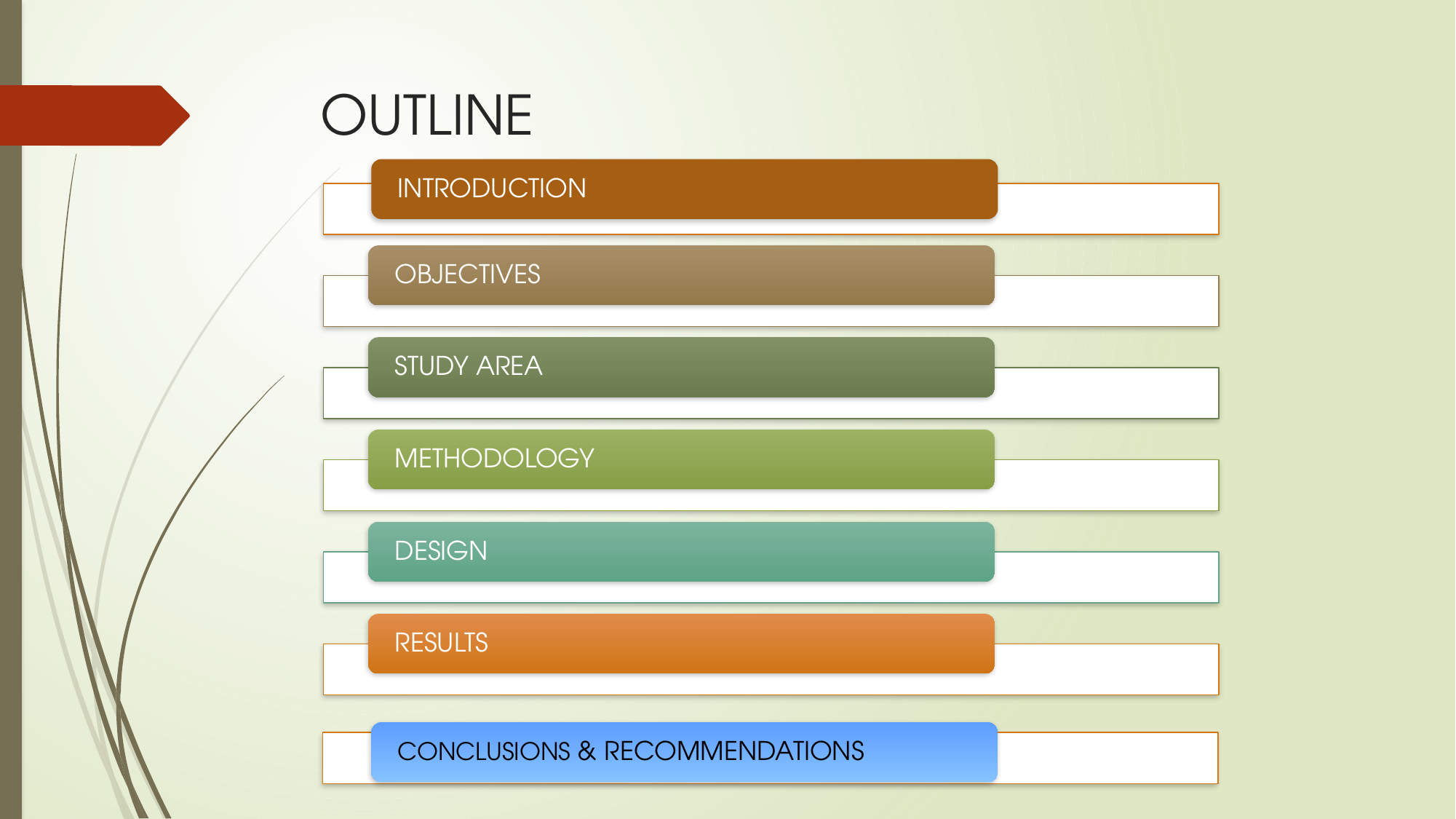

# OUTLINE
INTRODUCTION

OBJECTIVES

STUDY AREA

METHODOLOGY

DESIGN

RESULTS

CONCLUSIONS & RECOMMENDATIONS